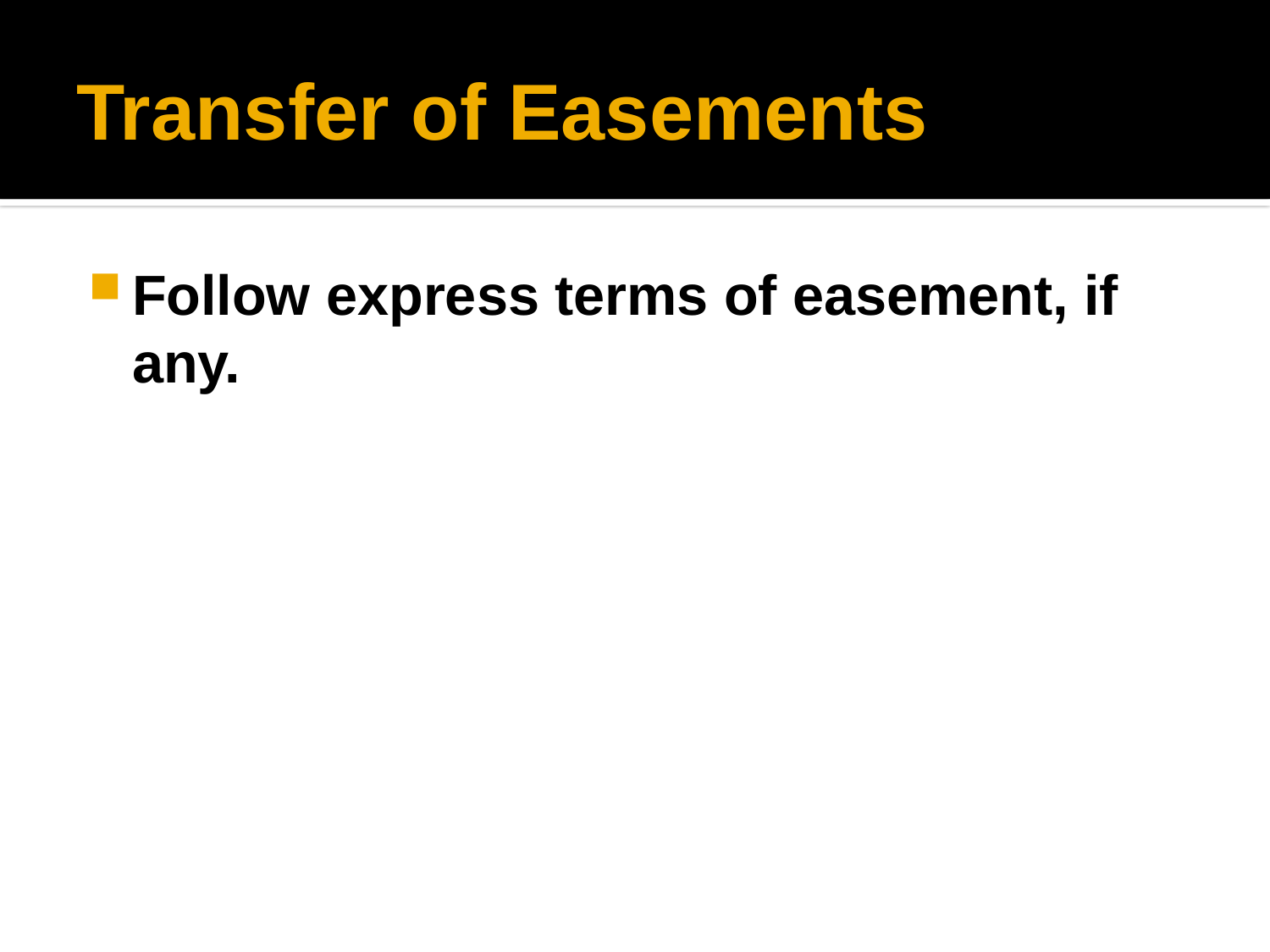

# Transfer of Easements
Follow express terms of easement, if any.